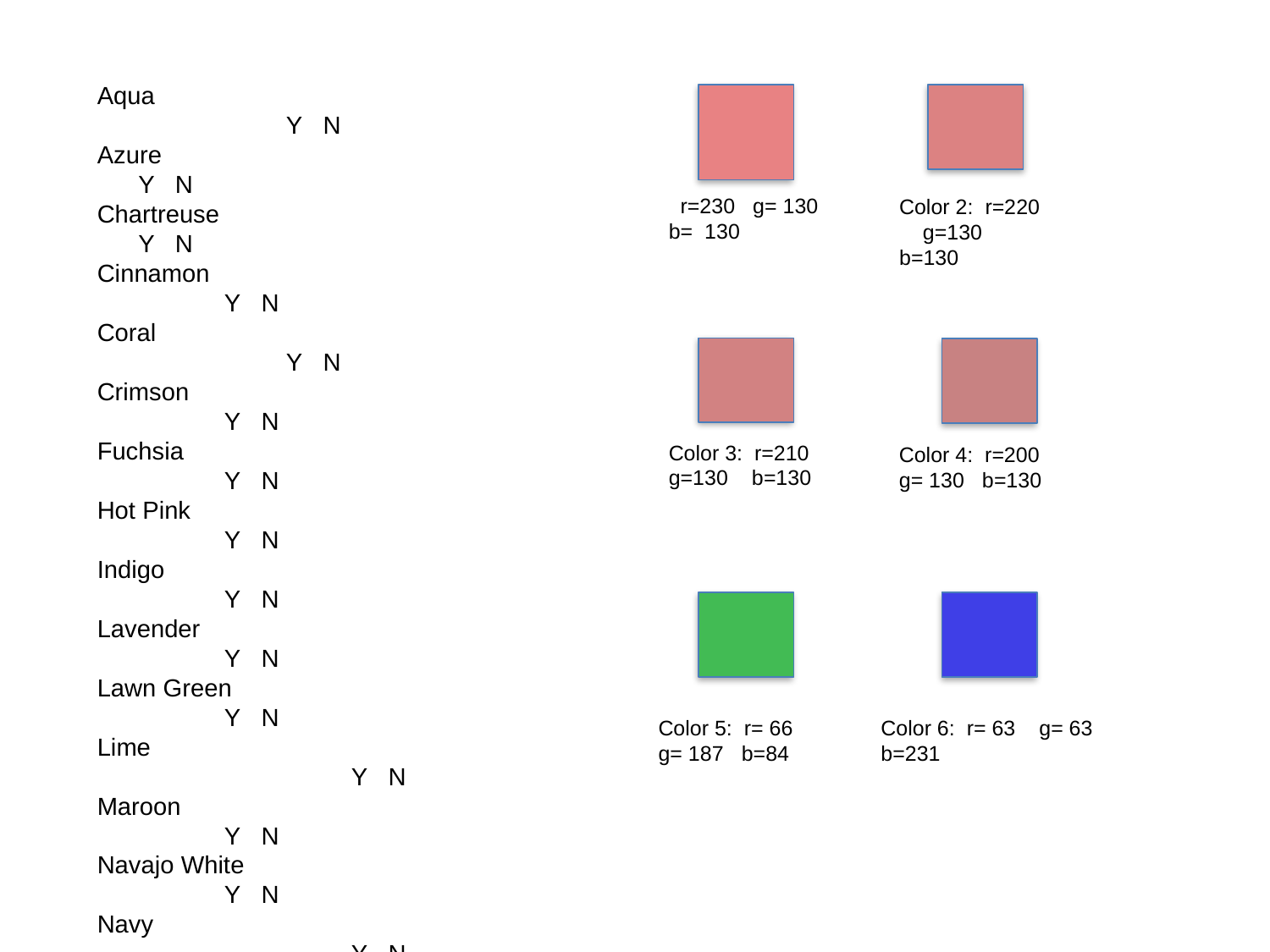

Aqua				         Y   N
Azure			         Y   N
Chartreuse			         Y   N
Cinnamon				Y   N
Coral				         Y   N
Crimson				Y   N
Fuchsia				Y   N
Hot Pink				Y   N
Indigo				Y   N
Lavender				Y   N
Lawn Green			Y   N
Lime					Y   N
Maroon				Y   N
Navajo White			Y   N
Navy					Y   N
Olive					Y   N
Orchid				Y   N
Orange like the fruit		Y   N
Peach				Y   N
Plum					Y   N
Sky blue				Y   N
Slate gray				Y   N
Tan					Y   N
Teal					Y   N
Turquoise				Y   N
Wheat				Y   N

  r=230   g= 130 b=  130
Color 2:  r=220     g=130    b=130

Color 3:  r=210     g=130    b=130
Color 4:  r=200     g= 130   b=130

Color 5:  r= 66    g= 187   b=84
Color 6:  r= 63    g= 63   b=231